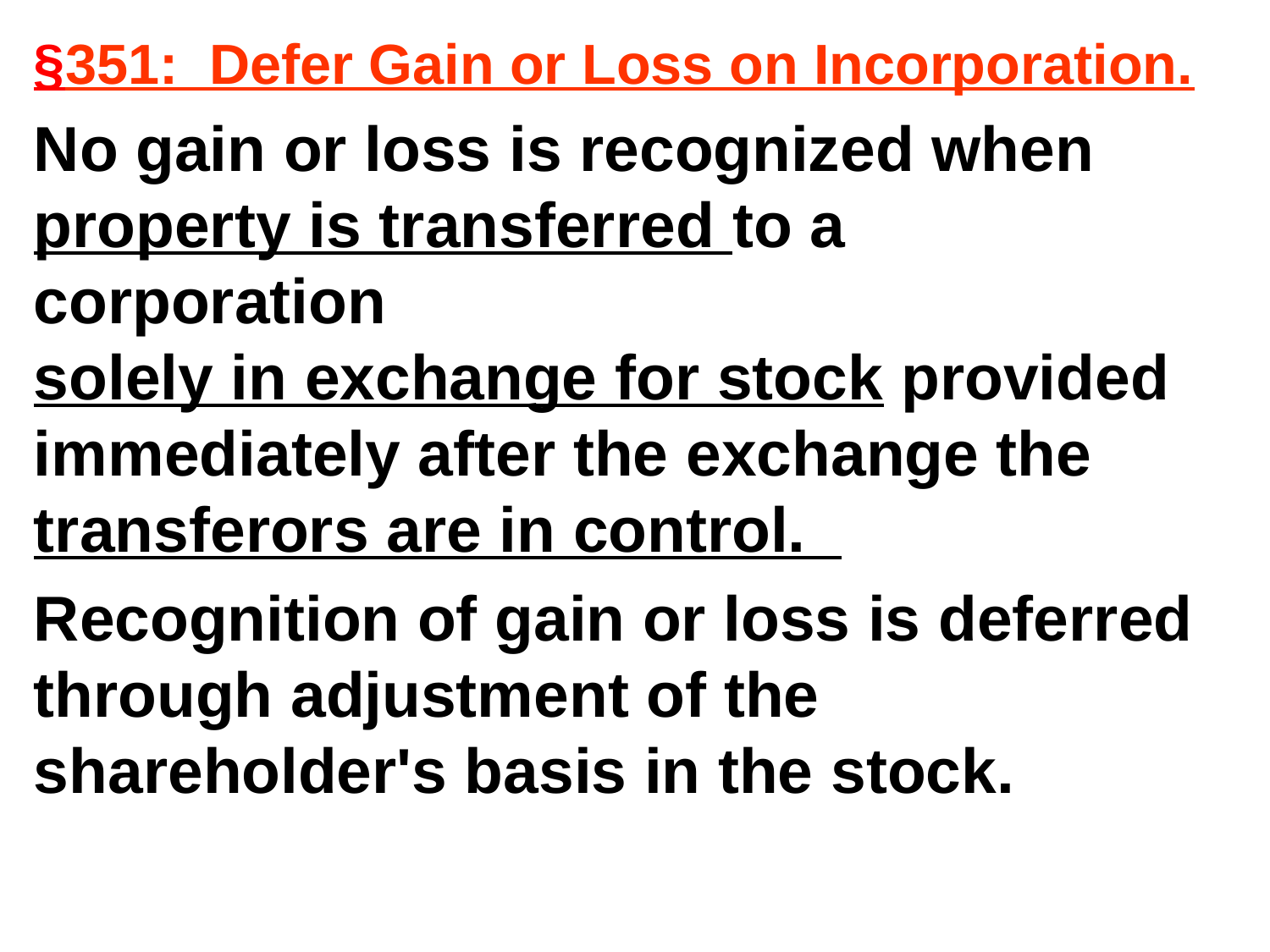

§351:  Defer Gain or Loss on Incorporation.
No gain or loss is recognized when property is transferred to a corporation
solely in exchange for stock provided immediately after the exchange the transferors are in control.
Recognition of gain or loss is deferred through adjustment of the shareholder's basis in the stock.
#